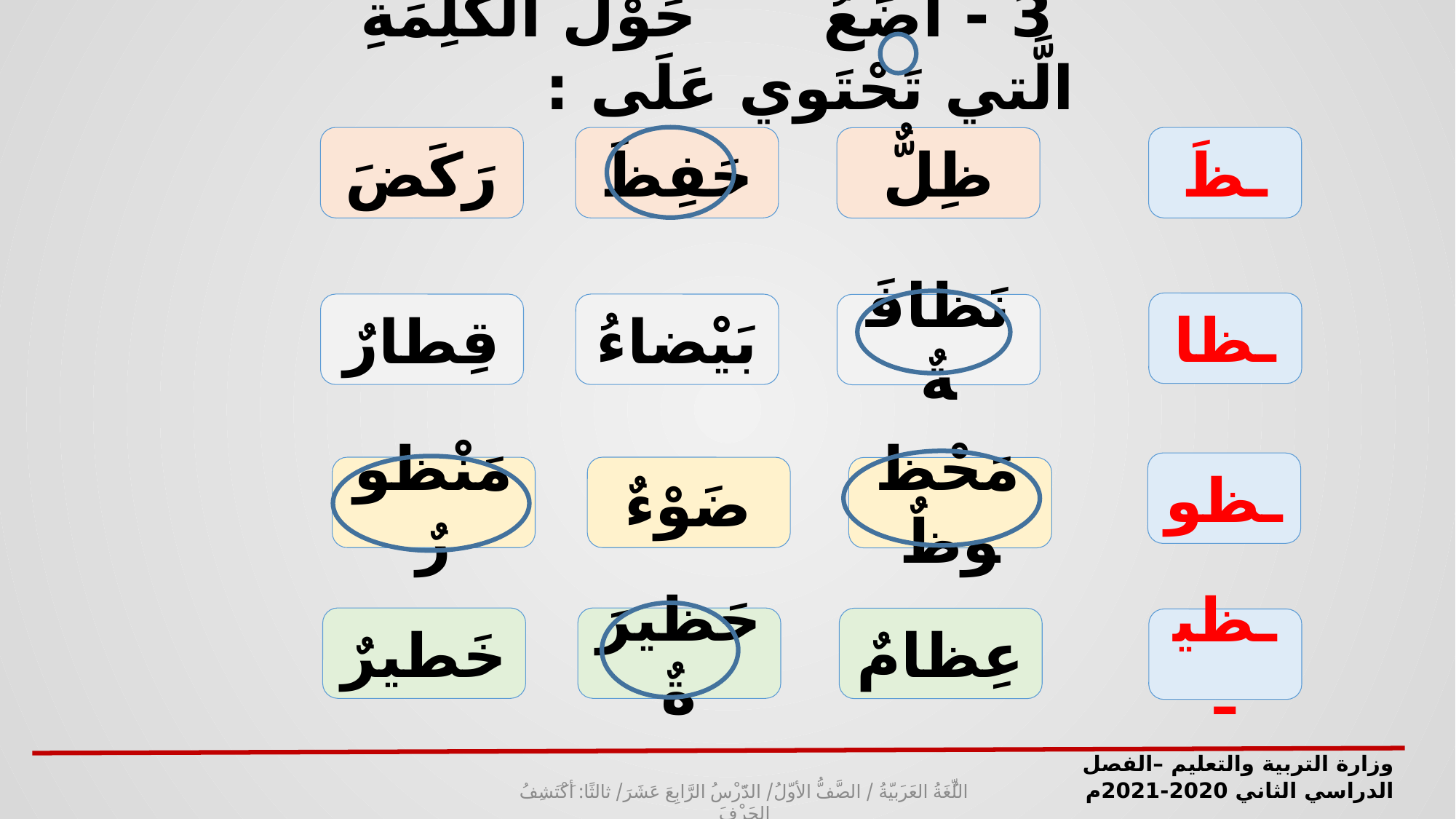

3 - أَضَعُ      حَوْلَ الْكَلِمَةِ الَّتي تَحْتَوي عَلَى :

رَكَضَ
حَفِظَ
ـظَ
ظِلٌّ

ـظا
قِطارٌ
بَيْضاءُ
نَظافَةٌ

ـظو

مَنْظورٌ
ضَوْءٌ
مَحْظوظٌ

خَطيرٌ
حَظيرَةٌ
عِظامٌ
ـظيـ
وزارة التربية والتعليم –الفصل الدراسي الثاني 2020-2021م
اللُّغَةُ العَرَبيّةُ / الصَّفُّ الأوّلُ/ الدَّرْسُ الرَّابِعَ عَشَرَ/ ثالثًا: أَكْتَشِفُ الحَرْفَ